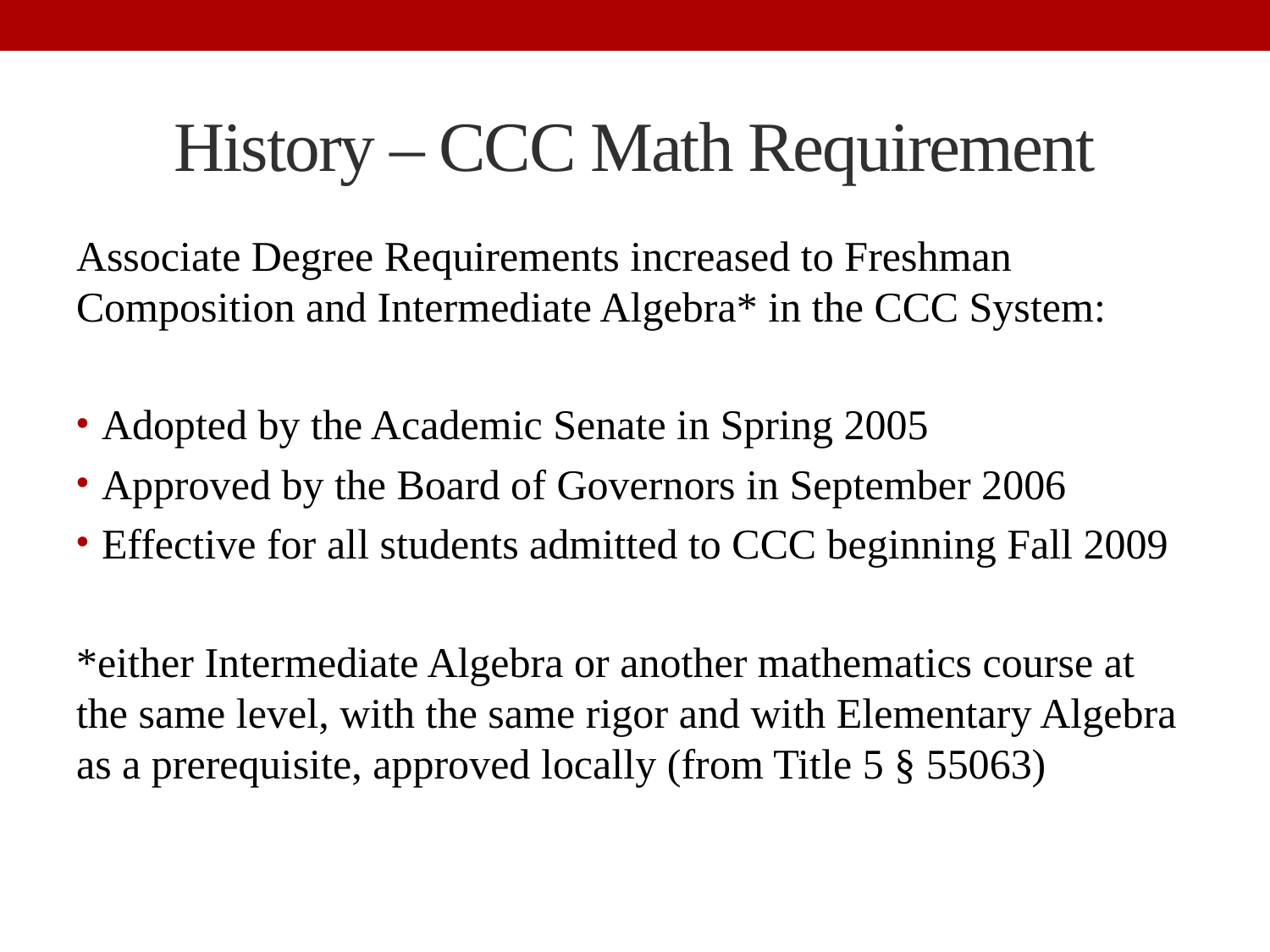

# History – CCC Math Requirement
Associate Degree Requirements increased to Freshman Composition and Intermediate Algebra* in the CCC System:

Adopted by the Academic Senate in Spring 2005
Approved by the Board of Governors in September 2006
Effective for all students admitted to CCC beginning Fall 2009

*either Intermediate Algebra or another mathematics course at the same level, with the same rigor and with Elementary Algebra as a prerequisite, approved locally (from Title 5 § 55063)